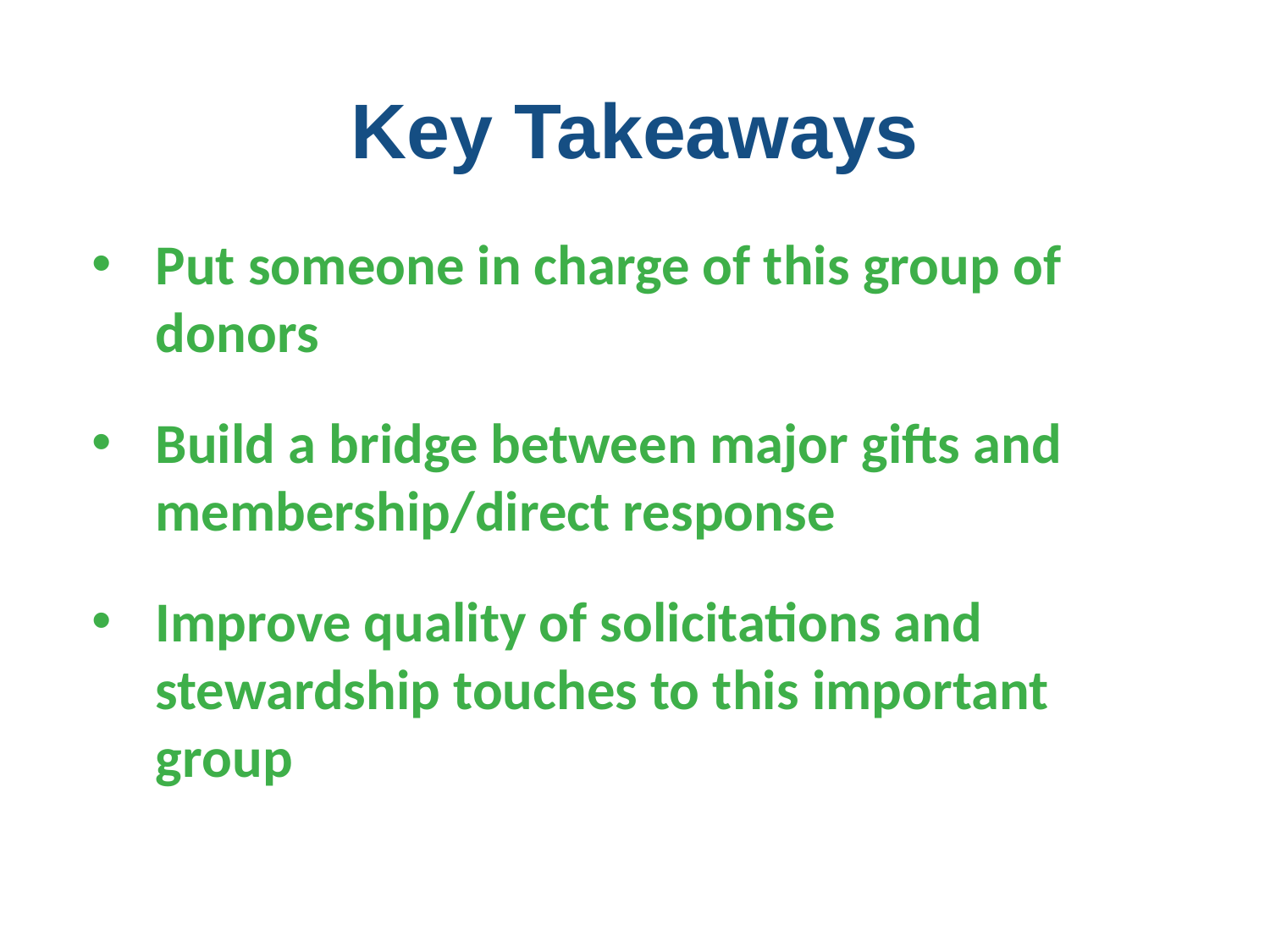

# Key Takeaways
Put someone in charge of this group of donors
Build a bridge between major gifts and membership/direct response
Improve quality of solicitations and stewardship touches to this important group